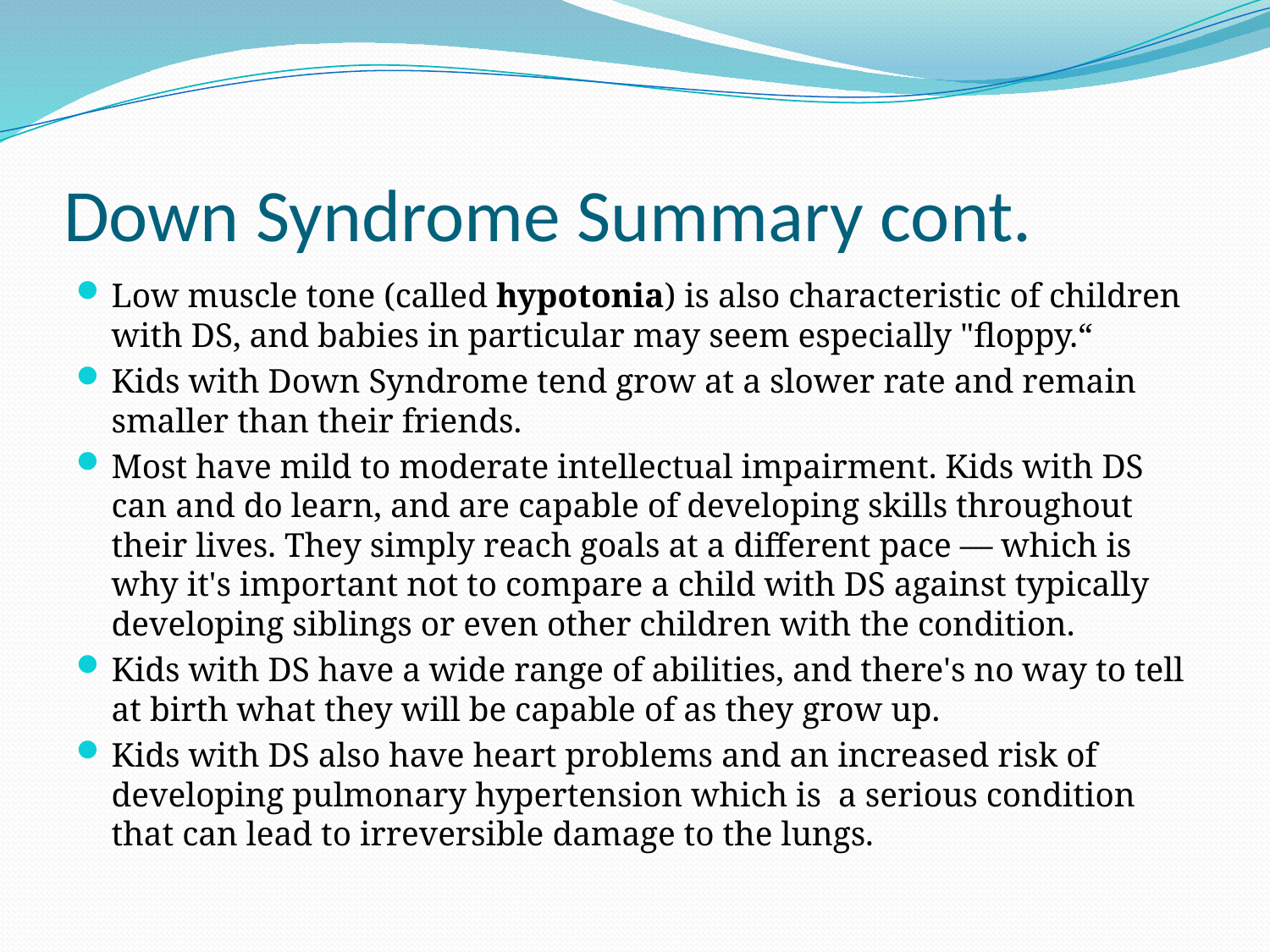

# Down Syndrome Summary cont.
Low muscle tone (called hypotonia) is also characteristic of children with DS, and babies in particular may seem especially "floppy.“
Kids with Down Syndrome tend grow at a slower rate and remain smaller than their friends.
Most have mild to moderate intellectual impairment. Kids with DS can and do learn, and are capable of developing skills throughout their lives. They simply reach goals at a different pace — which is why it's important not to compare a child with DS against typically developing siblings or even other children with the condition.
Kids with DS have a wide range of abilities, and there's no way to tell at birth what they will be capable of as they grow up.
Kids with DS also have heart problems and an increased risk of developing pulmonary hypertension which is  a serious condition that can lead to irreversible damage to the lungs.